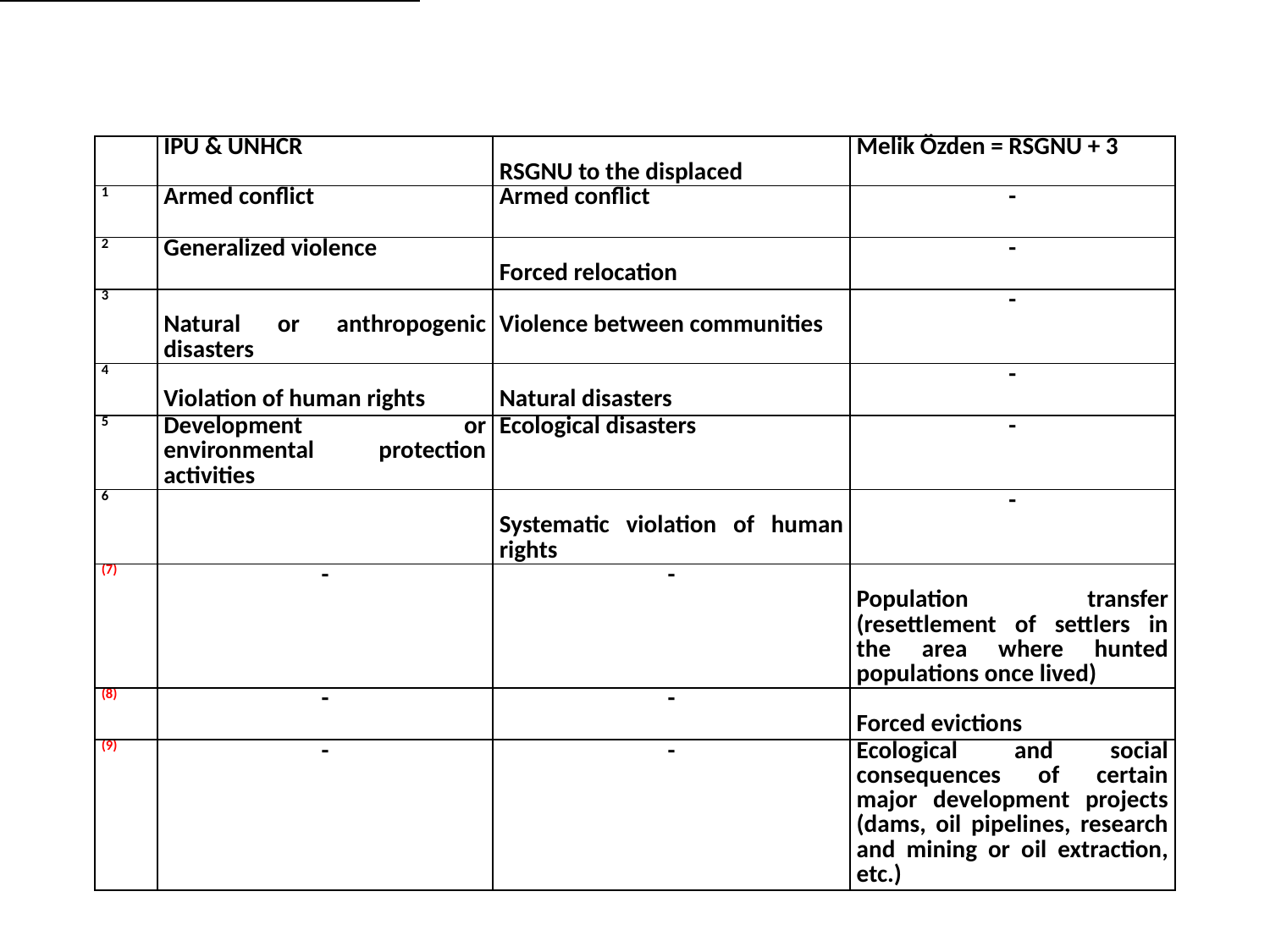

|  | IPU & UNHCR | RSGNU to the displaced | Melik Özden = RSGNU + 3 |
| --- | --- | --- | --- |
| 1 | Armed conflict | Armed conflict | - |
| 2 | Generalized violence | Forced relocation | - |
| 3 | Natural or anthropogenic disasters | Violence between communities | - |
| 4 | Violation of human rights | Natural disasters | - |
| 5 | Development or environmental protection activities | Ecological disasters | - |
| 6 |  | Systematic violation of human rights | - |
| (7) | - | - | Population transfer (resettlement of settlers in the area where hunted populations once lived) |
| (8) | - | - | Forced evictions |
| (9) | - | - | Ecological and social consequences of certain major development projects (dams, oil pipelines, research and mining or oil extraction, etc.) |